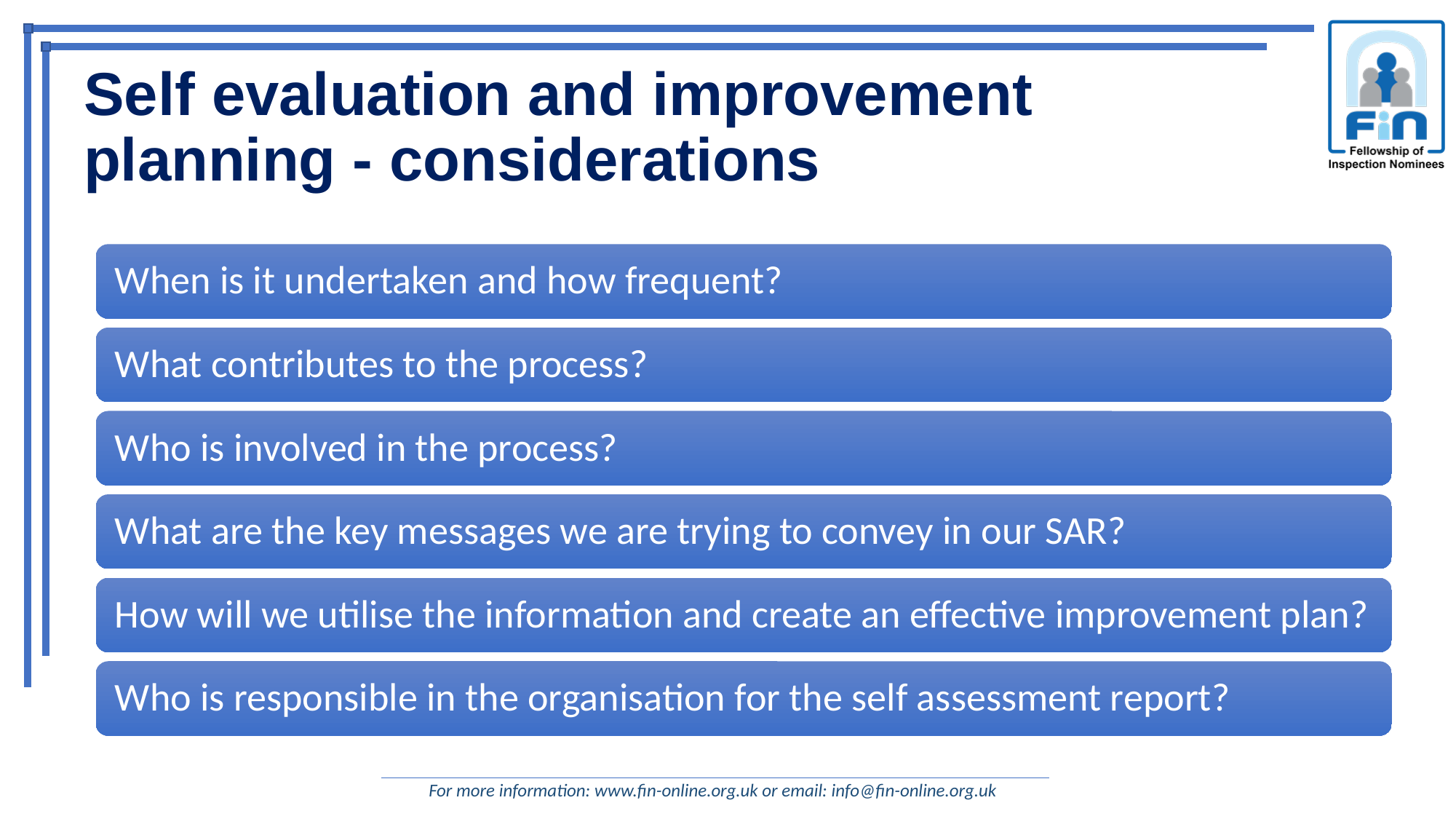

Self evaluation and improvement planning - considerations
When is it undertaken and how frequent?
What contributes to the process?
Who is involved in the process?
What are the key messages we are trying to convey in our SAR?
How will we utilise the information and create an effective improvement plan?
Who is responsible in the organisation for the self assessment report?